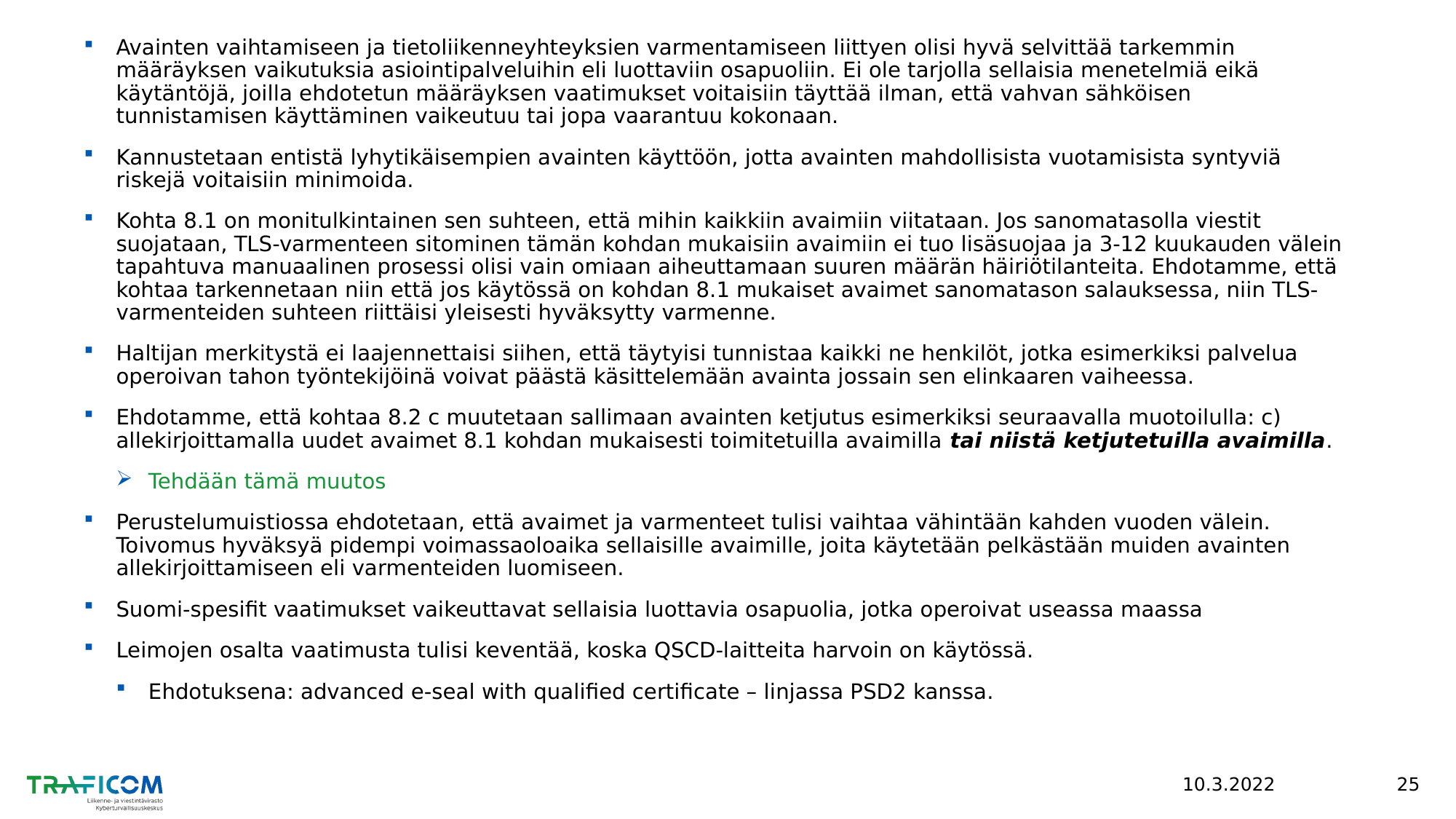

Avainten vaihtamiseen ja tietoliikenneyhteyksien varmentamiseen liittyen olisi hyvä selvittää tarkemmin määräyksen vaikutuksia asiointipalveluihin eli luottaviin osapuoliin. Ei ole tarjolla sellaisia menetelmiä eikä käytäntöjä, joilla ehdotetun määräyksen vaatimukset voitaisiin täyttää ilman, että vahvan sähköisen tunnistamisen käyttäminen vaikeutuu tai jopa vaarantuu kokonaan.
Kannustetaan entistä lyhytikäisempien avainten käyttöön, jotta avainten mahdollisista vuotamisista syntyviä riskejä voitaisiin minimoida.
Kohta 8.1 on monitulkintainen sen suhteen, että mihin kaikkiin avaimiin viitataan. Jos sanomatasolla viestit suojataan, TLS-varmenteen sitominen tämän kohdan mukaisiin avaimiin ei tuo lisäsuojaa ja 3-12 kuukauden välein tapahtuva manuaalinen prosessi olisi vain omiaan aiheuttamaan suuren määrän häiriötilanteita. Ehdotamme, että kohtaa tarkennetaan niin että jos käytössä on kohdan 8.1 mukaiset avaimet sanomatason salauksessa, niin TLS-varmenteiden suhteen riittäisi yleisesti hyväksytty varmenne.
Haltijan merkitystä ei laajennettaisi siihen, että täytyisi tunnistaa kaikki ne henkilöt, jotka esimerkiksi palvelua operoivan tahon työntekijöinä voivat päästä käsittelemään avainta jossain sen elinkaaren vaiheessa.
Ehdotamme, että kohtaa 8.2 c muutetaan sallimaan avainten ketjutus esimerkiksi seuraavalla muotoilulla: c) allekirjoittamalla uudet avaimet 8.1 kohdan mukaisesti toimitetuilla avaimilla tai niistä ketjutetuilla avaimilla.
Tehdään tämä muutos
Perustelumuistiossa ehdotetaan, että avaimet ja varmenteet tulisi vaihtaa vähintään kahden vuoden välein. Toivomus hyväksyä pidempi voimassaoloaika sellaisille avaimille, joita käytetään pelkästään muiden avainten allekirjoittamiseen eli varmenteiden luomiseen.
Suomi-spesifit vaatimukset vaikeuttavat sellaisia luottavia osapuolia, jotka operoivat useassa maassa
Leimojen osalta vaatimusta tulisi keventää, koska QSCD-laitteita harvoin on käytössä.
Ehdotuksena: advanced e-seal with qualified certificate – linjassa PSD2 kanssa.
10.3.2022
25